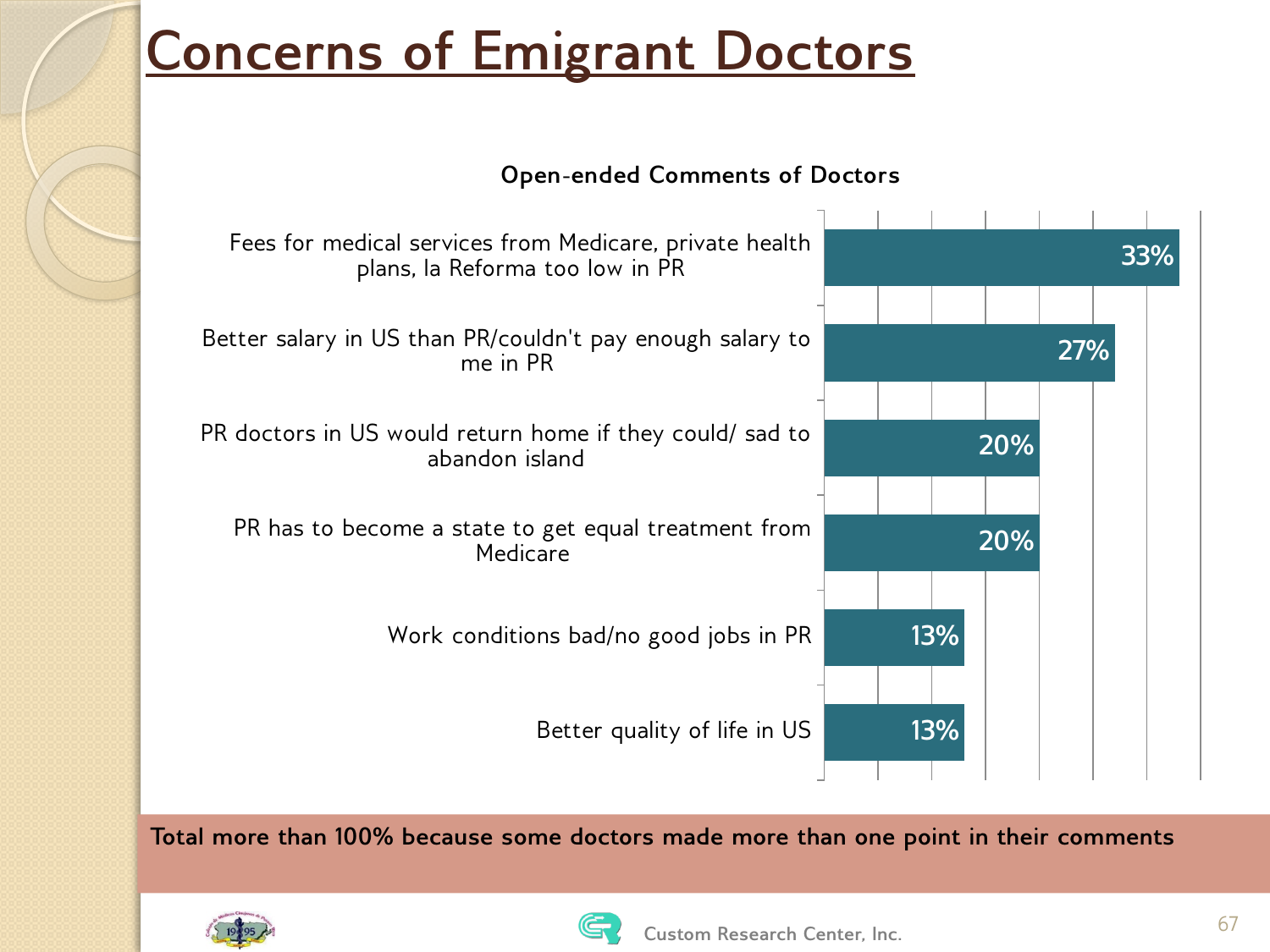

# Concerns of Emigrant Doctors

### Chart: Open-ended Comments of Doctors

| Category | Series 1 |
|---|---|
| Better quality of life in US | 0.13 |
| Work conditions bad/no good jobs in PR | 0.13 |
| PR has to become a state to get equal treatment from Medicare | 0.2 |
| PR doctors in US would return home if they could/ sad to abandon island | 0.2 |
| Better salary in US than PR/couldn't pay enough salary to me in PR | 0.27 |
| Fees for medical services from Medicare, private health plans, la Reforma too low in PR | 0.3300000000000005 |
Total more than 100% because some doctors made more than one point in their comments
67